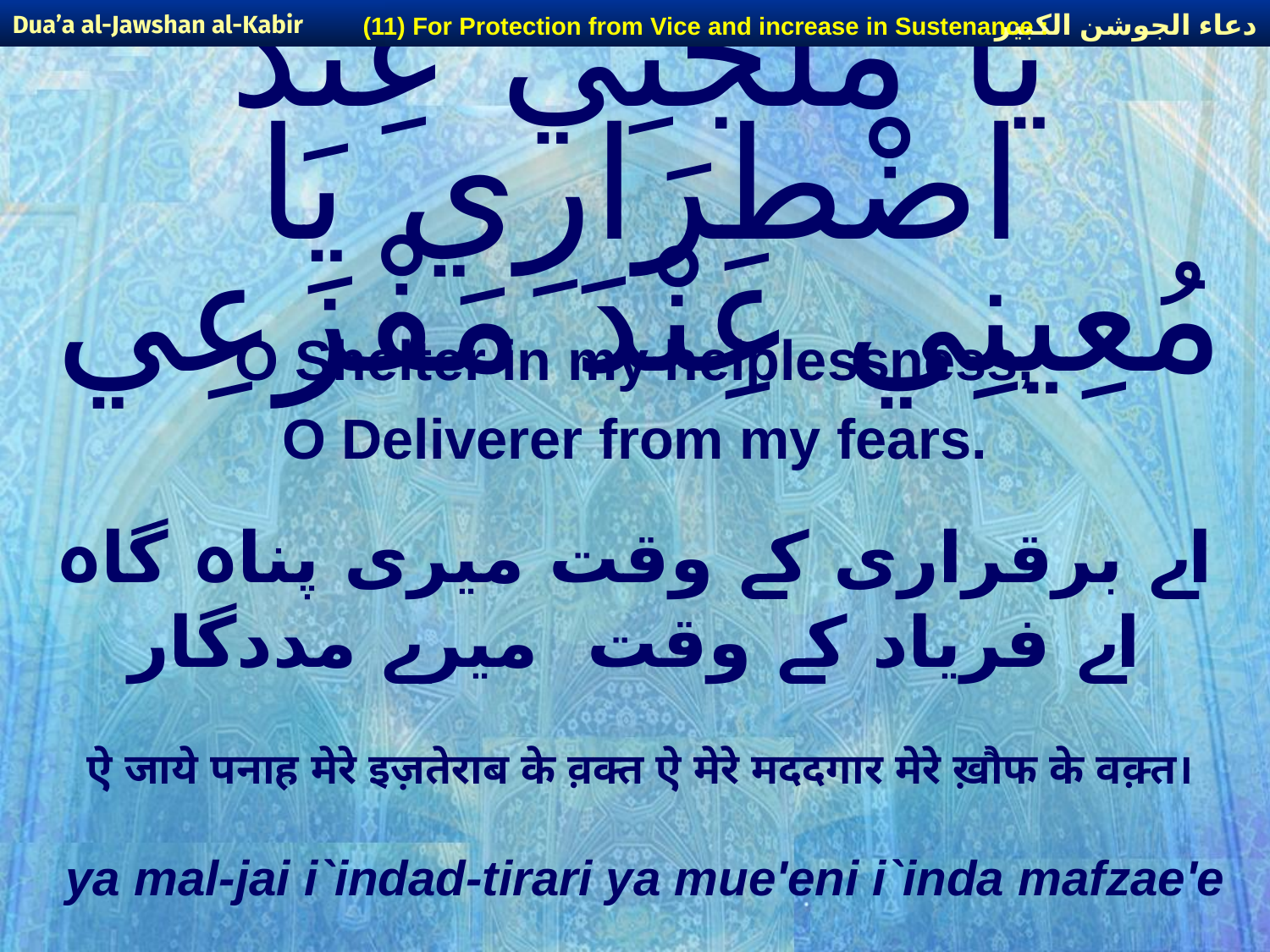

دعاء الجوشن الكبير
Dua’a al-Jawshan al-Kabir
(11) For Protection from Vice and increase in Sustenance :
# يَا مَلْجَئِي عِنْدَ اضْطِرَارِي يَا مُعِينِي عِنْدَ مَفْزَعِي
O Shelter in my helplessness,
O Deliverer from my fears.
اے برقراری کے وقت میری پناہ گاہ اے فریاد کے وقت  میرے مددگار
ऐ जाये पनाह मेरे इज़तेराब के व़क्त ऐ मेरे मददगार मेरे ख़ौफ के वक़्त।
ya mal-jai i`indad-tirari ya mue'eni i`inda mafzae'e